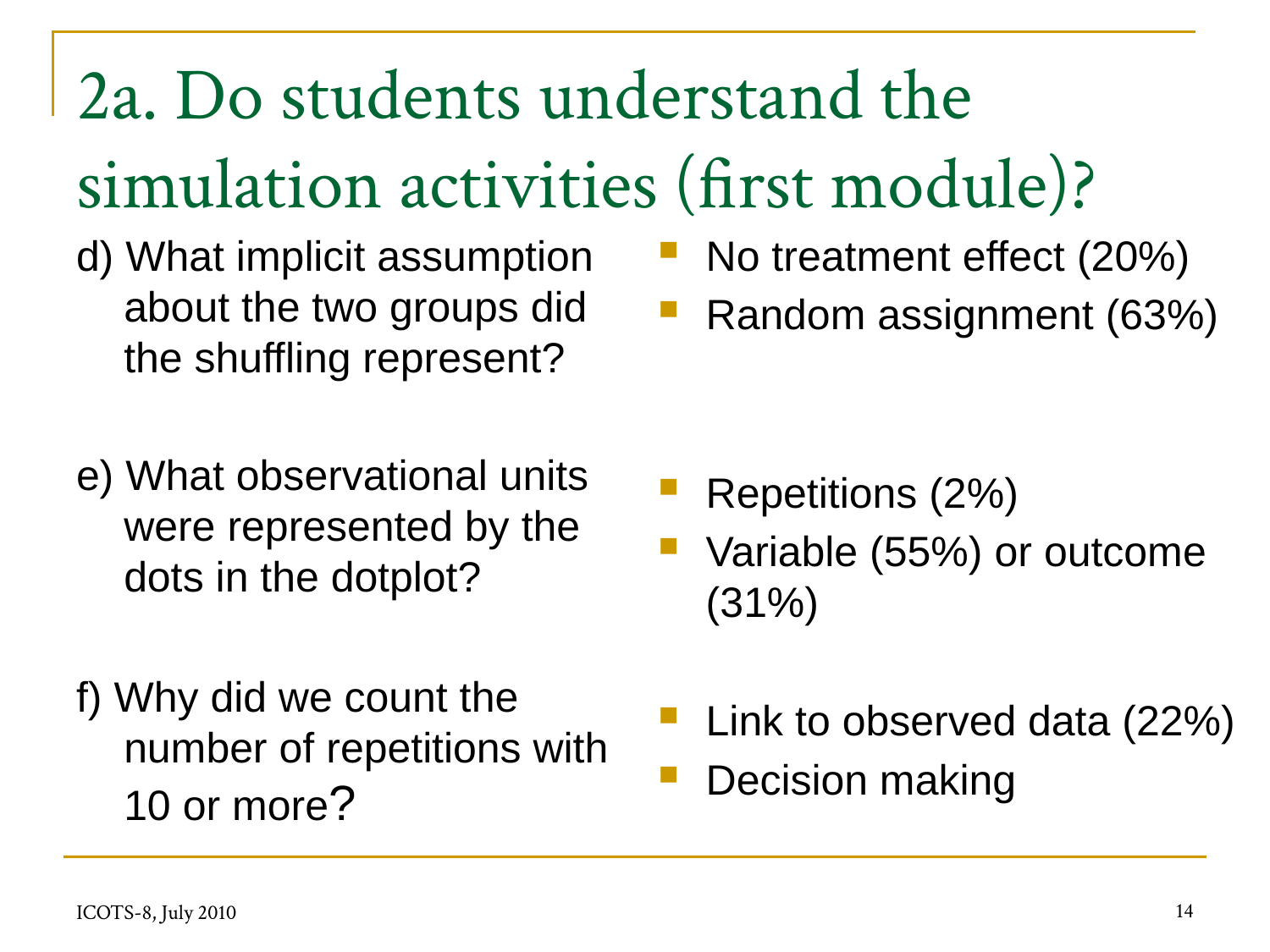

# 2a. Do students understand the simulation activities (first module)?
d) What implicit assumption about the two groups did the shuffling represent?

e) What observational units were represented by the dots in the dotplot?

f) Why did we count the number of repetitions with 10 or more?
No treatment effect (20%)
Random assignment (63%)

Repetitions (2%)
Variable (55%) or outcome (31%)

Link to observed data (22%)
Decision making
ICOTS-8, July 2010
14